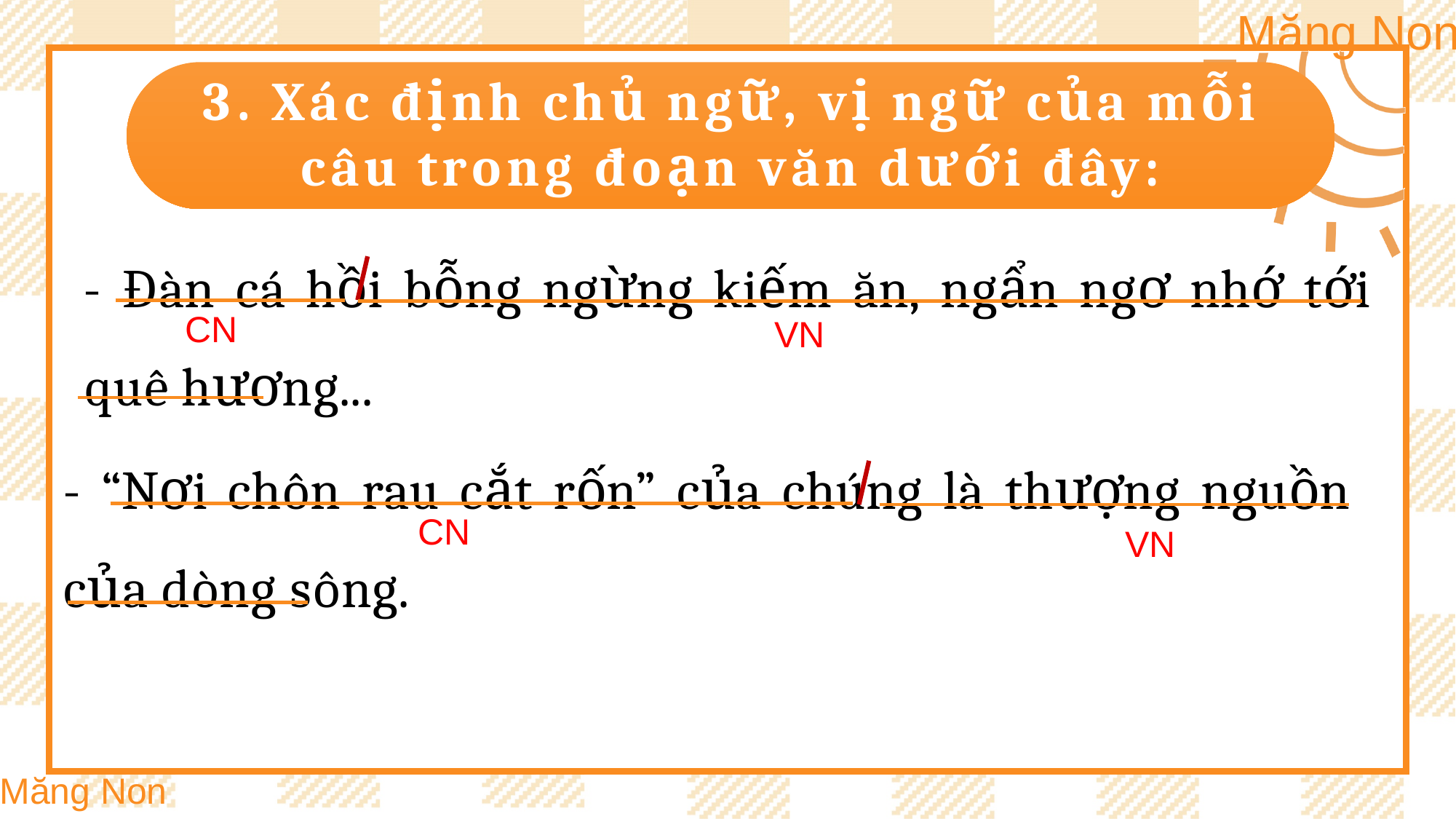

3. Xác định chủ ngữ, vị ngữ của mỗi câu trong đoạn văn dưới đây:
- Đàn cá hồi bỗng ngừng kiếm ăn, ngẩn ngơ nhớ tới quê hương...
CN
VN
- “Nơi chôn rau cắt rốn” của chúng là thượng nguồn của dòng sông.

CN
VN